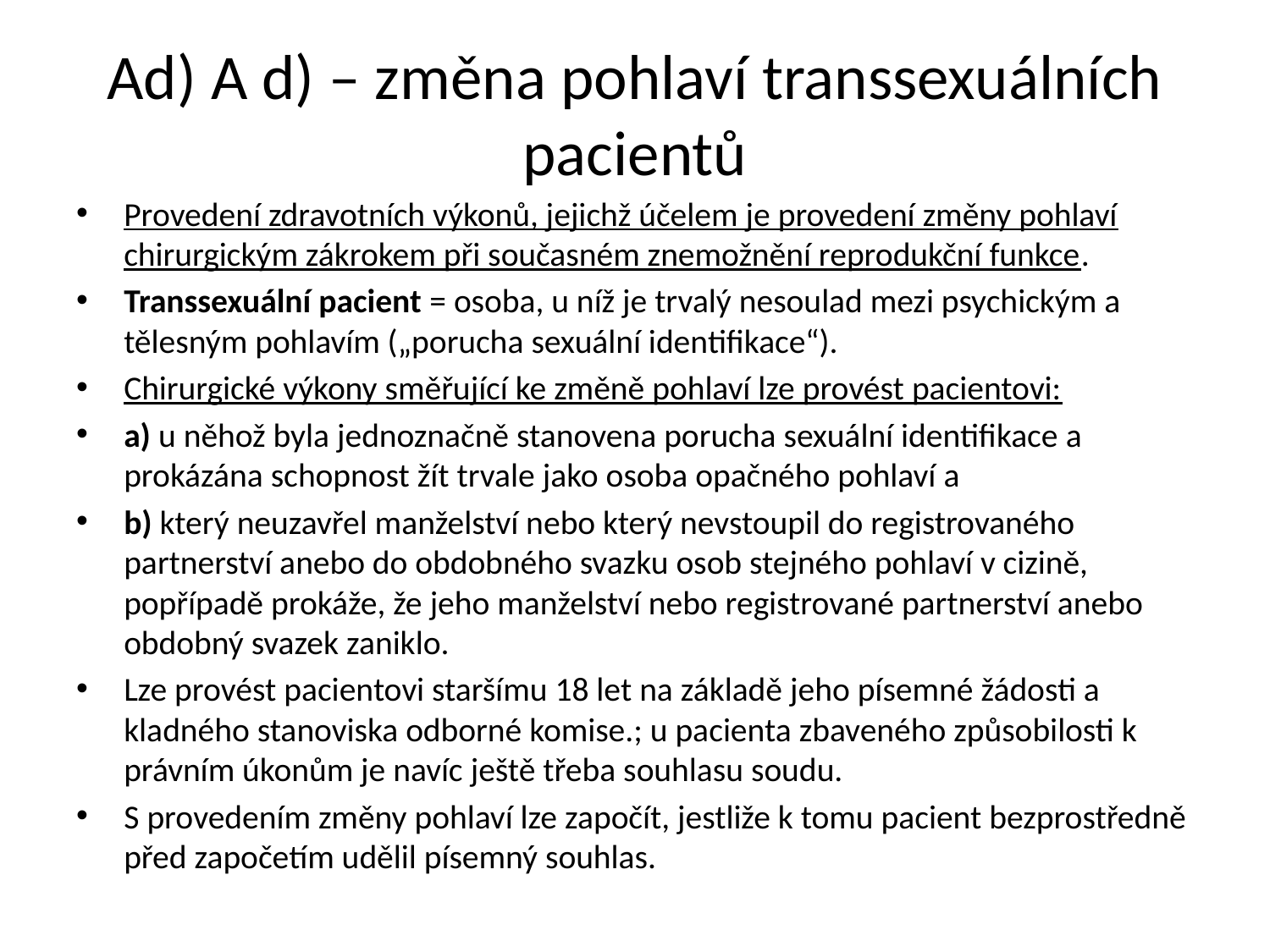

# Ad) A d) – změna pohlaví transsexuálních pacientů
Provedení zdravotních výkonů, jejichž účelem je provedení změny pohlaví chirurgickým zákrokem při současném znemožnění reprodukční funkce.
Transsexuální pacient = osoba, u níž je trvalý nesoulad mezi psychickým a tělesným pohlavím („porucha sexuální identifikace“).
Chirurgické výkony směřující ke změně pohlaví lze provést pacientovi:
a) u něhož byla jednoznačně stanovena porucha sexuální identifikace a prokázána schopnost žít trvale jako osoba opačného pohlaví a
b) který neuzavřel manželství nebo který nevstoupil do registrovaného partnerství anebo do obdobného svazku osob stejného pohlaví v cizině, popřípadě prokáže, že jeho manželství nebo registrované partnerství anebo obdobný svazek zaniklo.
Lze provést pacientovi staršímu 18 let na základě jeho písemné žádosti a kladného stanoviska odborné komise.; u pacienta zbaveného způsobilosti k právním úkonům je navíc ještě třeba souhlasu soudu.
S provedením změny pohlaví lze započít, jestliže k tomu pacient bezprostředně před započetím udělil písemný souhlas.